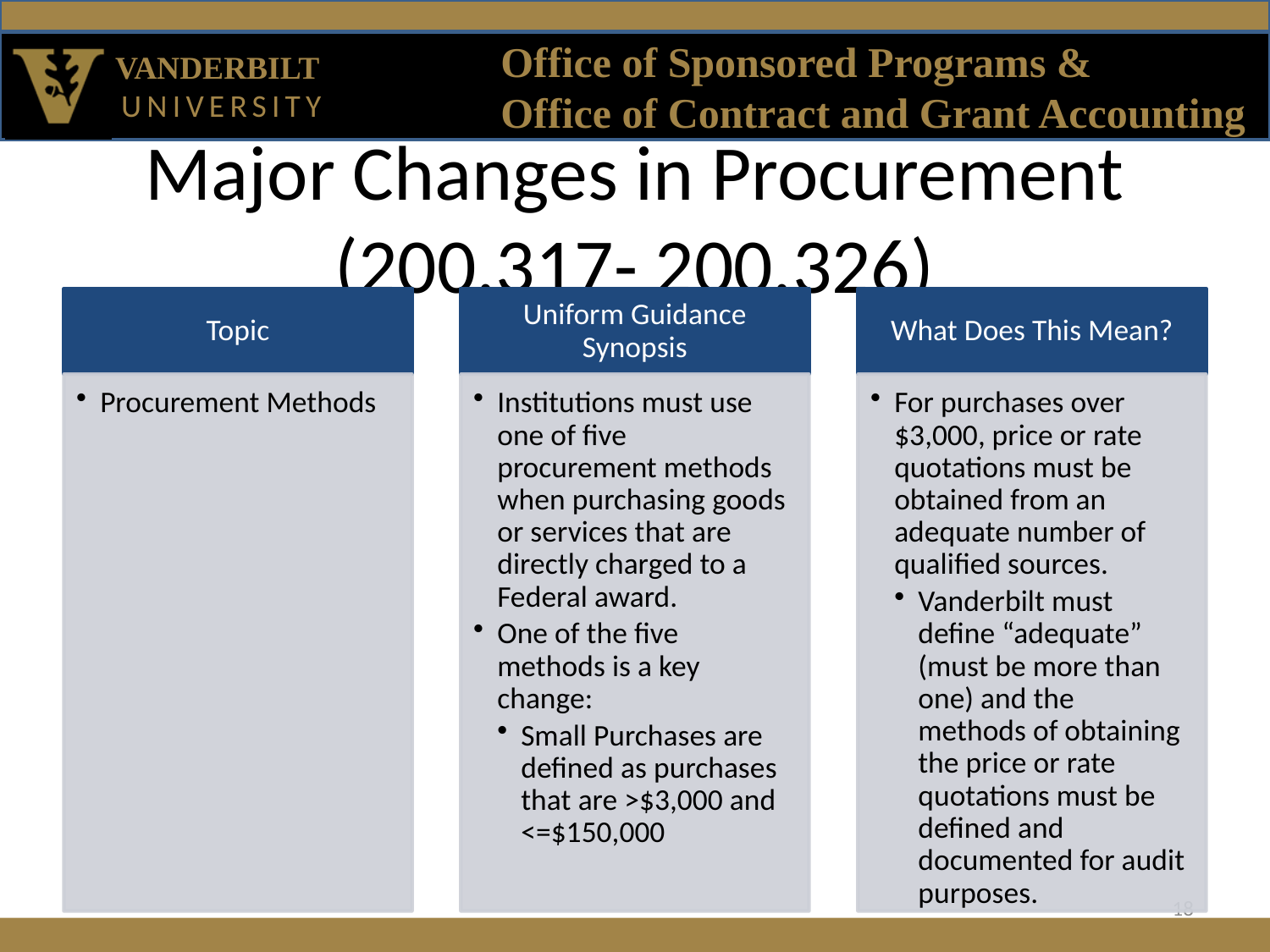

# Major Changes in Procurement (200.317- 200.326)
Topic
Procurement Methods
Uniform Guidance Synopsis
Institutions must use one of five procurement methods when purchasing goods or services that are directly charged to a Federal award.
One of the five methods is a key change:
Small Purchases are defined as purchases that are >$3,000 and <=$150,000
What Does This Mean?
For purchases over $3,000, price or rate quotations must be obtained from an adequate number of qualified sources.
Vanderbilt must define “adequate” (must be more than one) and the methods of obtaining the price or rate quotations must be defined and documented for audit purposes.
18